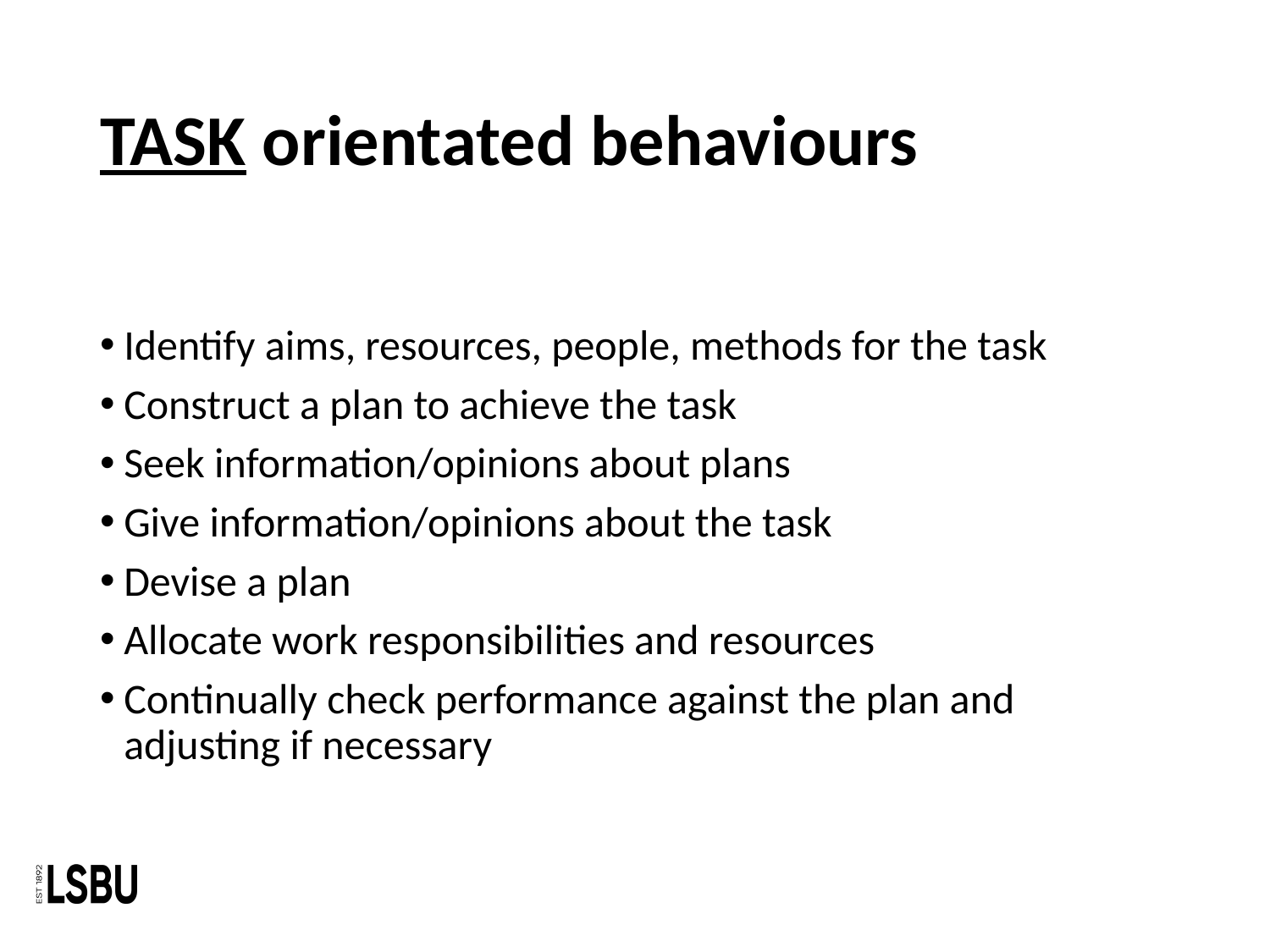

# TASK orientated behaviours

Identify aims, resources, people, methods for the task
Construct a plan to achieve the task
Seek information/opinions about plans
Give information/opinions about the task
Devise a plan
Allocate work responsibilities and resources
Continually check performance against the plan and adjusting if necessary